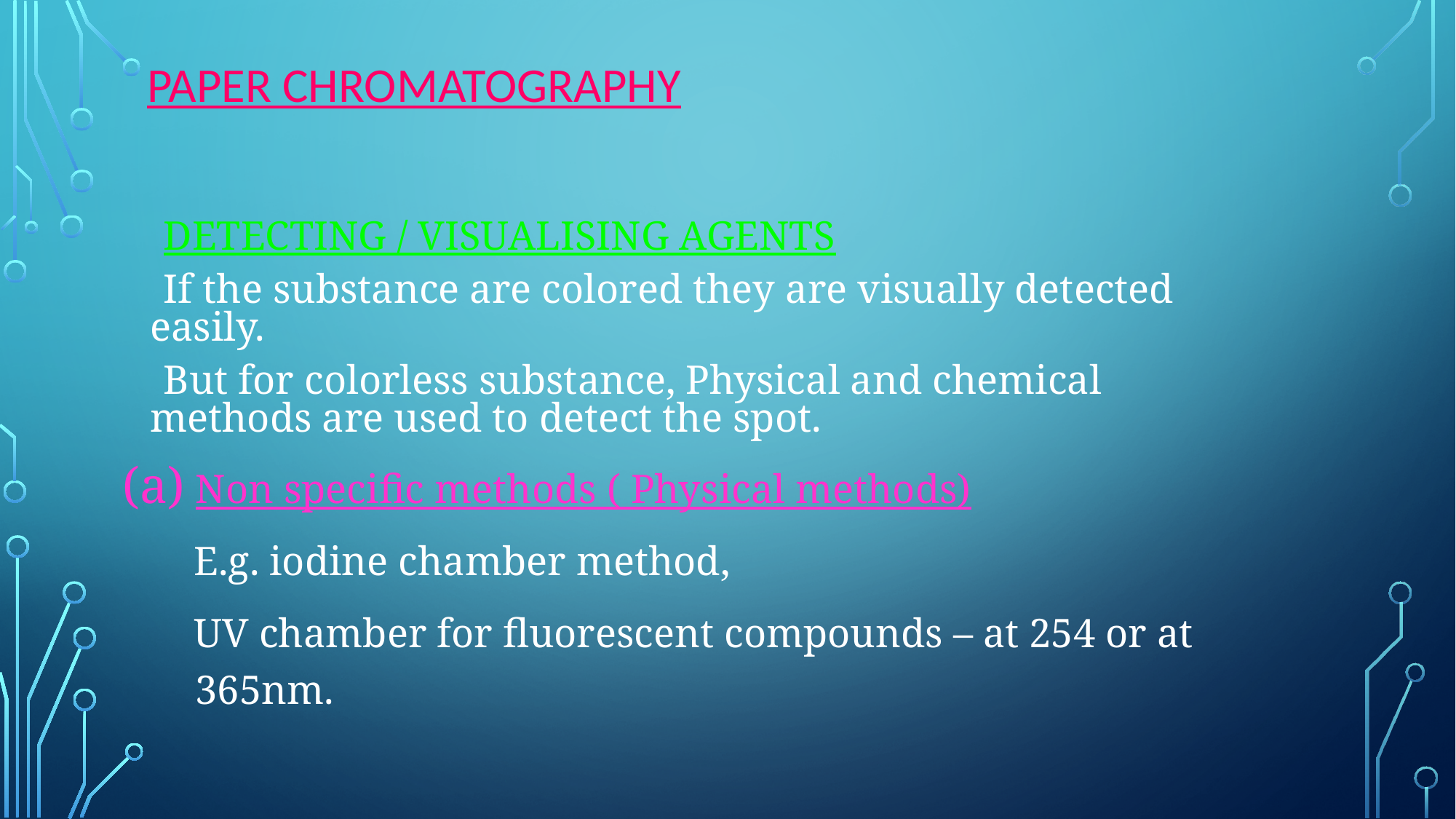

# PAPER CHROMATOGRAPHY
    DETECTING / VISUALISING AGENTS
    If the substance are colored they are visually detected easily.
    But for colorless substance, Physical and chemical methods are used to detect the spot.
Non specific methods ( Physical methods)
       E.g. iodine chamber method,
       UV chamber for fluorescent compounds – at 254 or at 365nm.